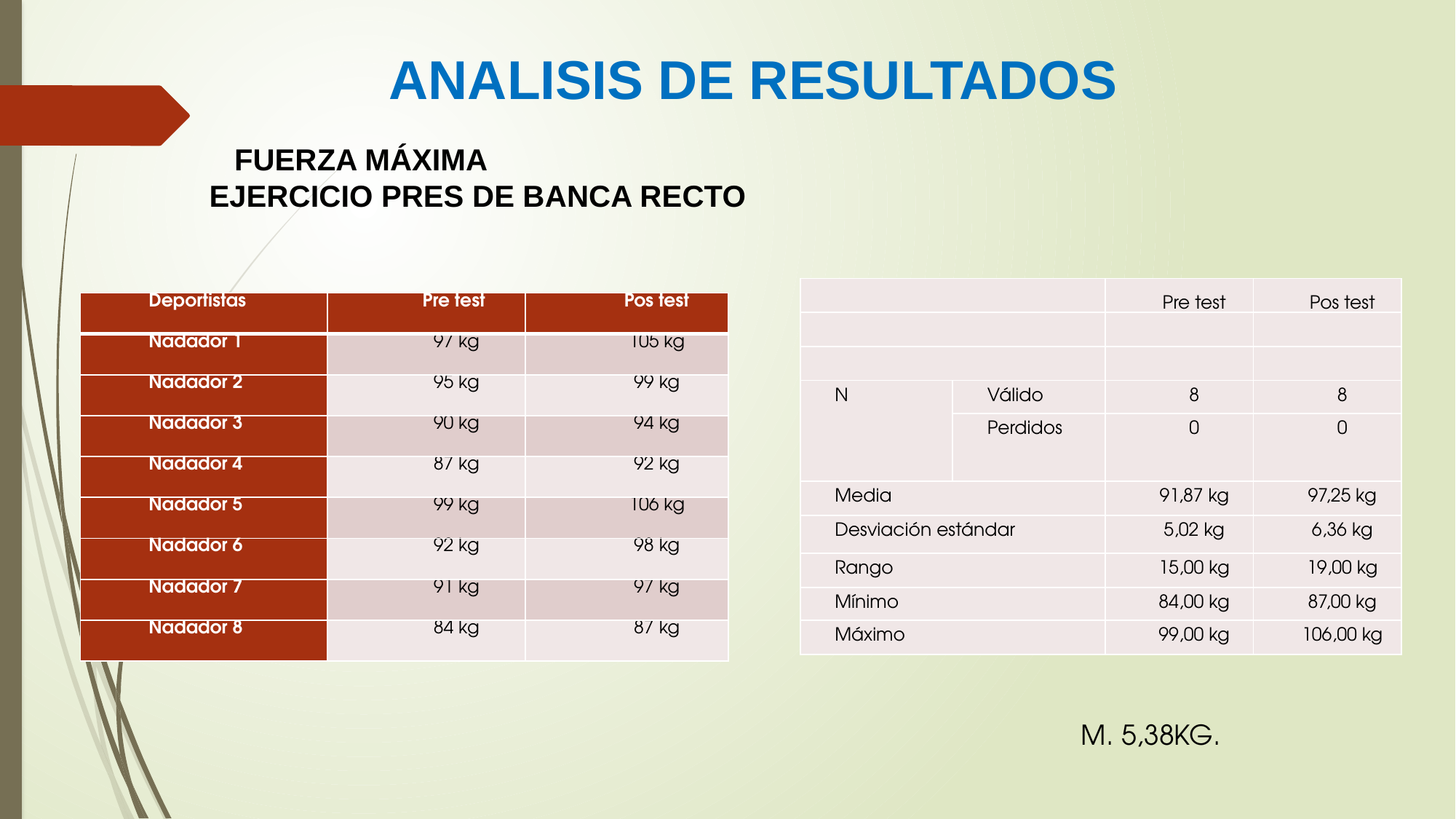

# ANALISIS DE RESULTADOS
   FUERZA MÁXIMA
EJERCICIO PRES DE BANCA RECTO
|  |  | Pre test | Pos test |
| --- | --- | --- | --- |
|  |  |  |  |
|  |  |  |  |
| N | Válido | 8 | 8 |
|  | Perdidos | 0 | 0 |
| Media |  | 91,87 kg | 97,25 kg |
| Desviación estándar |  | 5,02 kg | 6,36 kg |
| Rango |  | 15,00 kg | 19,00 kg |
| Mínimo |  | 84,00 kg | 87,00 kg |
| Máximo |  | 99,00 kg | 106,00 kg |
| Deportistas | Pre test | Pos test |
| --- | --- | --- |
| Nadador 1 | 97 kg | 105 kg |
| Nadador 2 | 95 kg | 99 kg |
| Nadador 3 | 90 kg | 94 kg |
| Nadador 4 | 87 kg | 92 kg |
| Nadador 5 | 99 kg | 106 kg |
| Nadador 6 | 92 kg | 98 kg |
| Nadador 7 | 91 kg | 97 kg |
| Nadador 8 | 84 kg | 87 kg |
M. 5,38KG.